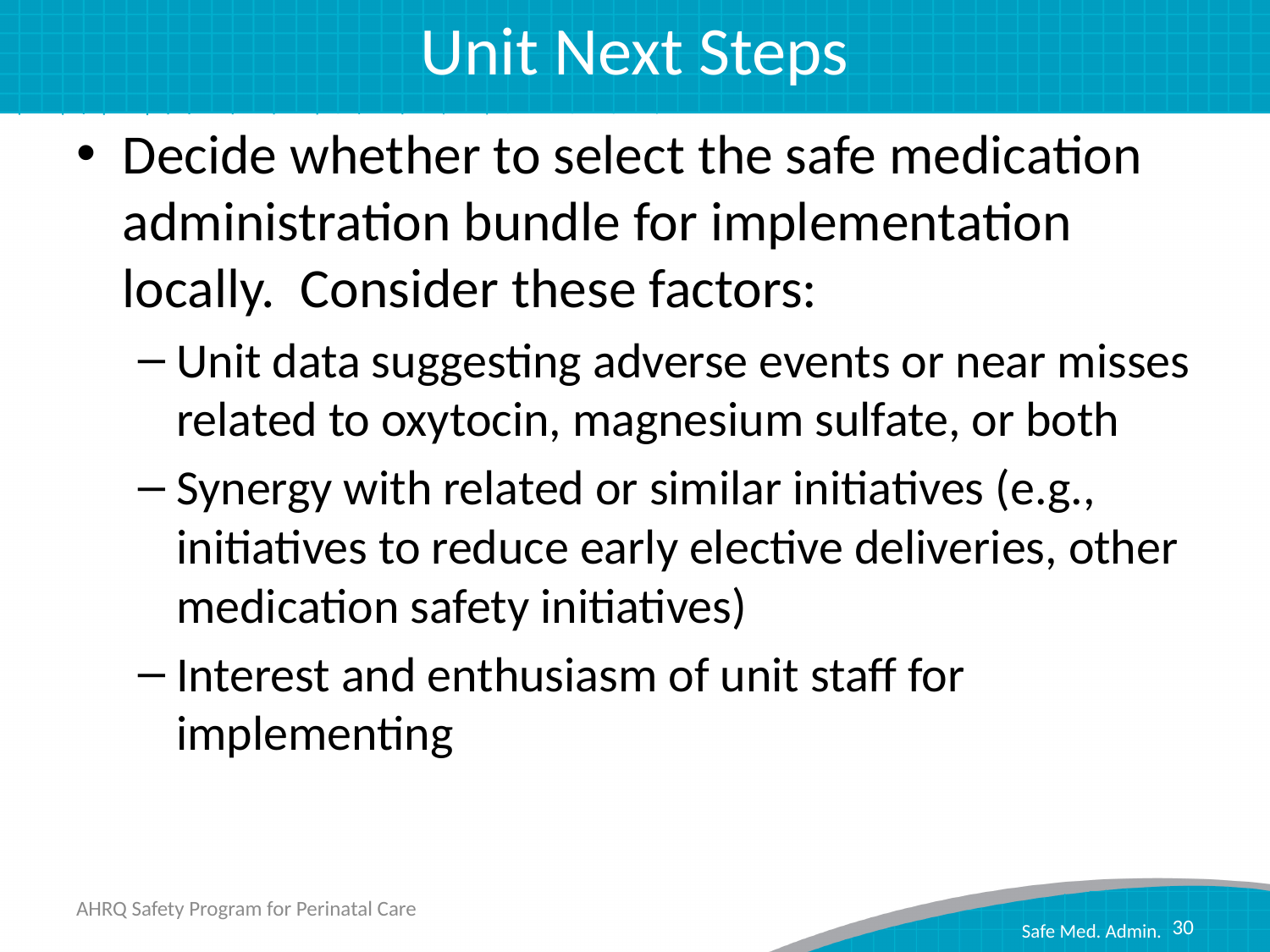

# Unit Next Steps
Decide whether to select the safe medication administration bundle for implementation locally.  Consider these factors:
Unit data suggesting adverse events or near misses related to oxytocin, magnesium sulfate, or both
Synergy with related or similar initiatives (e.g., initiatives to reduce early elective deliveries, other medication safety initiatives)
Interest and enthusiasm of unit staff for implementing
AHRQ Safety Program for Perinatal Care
30